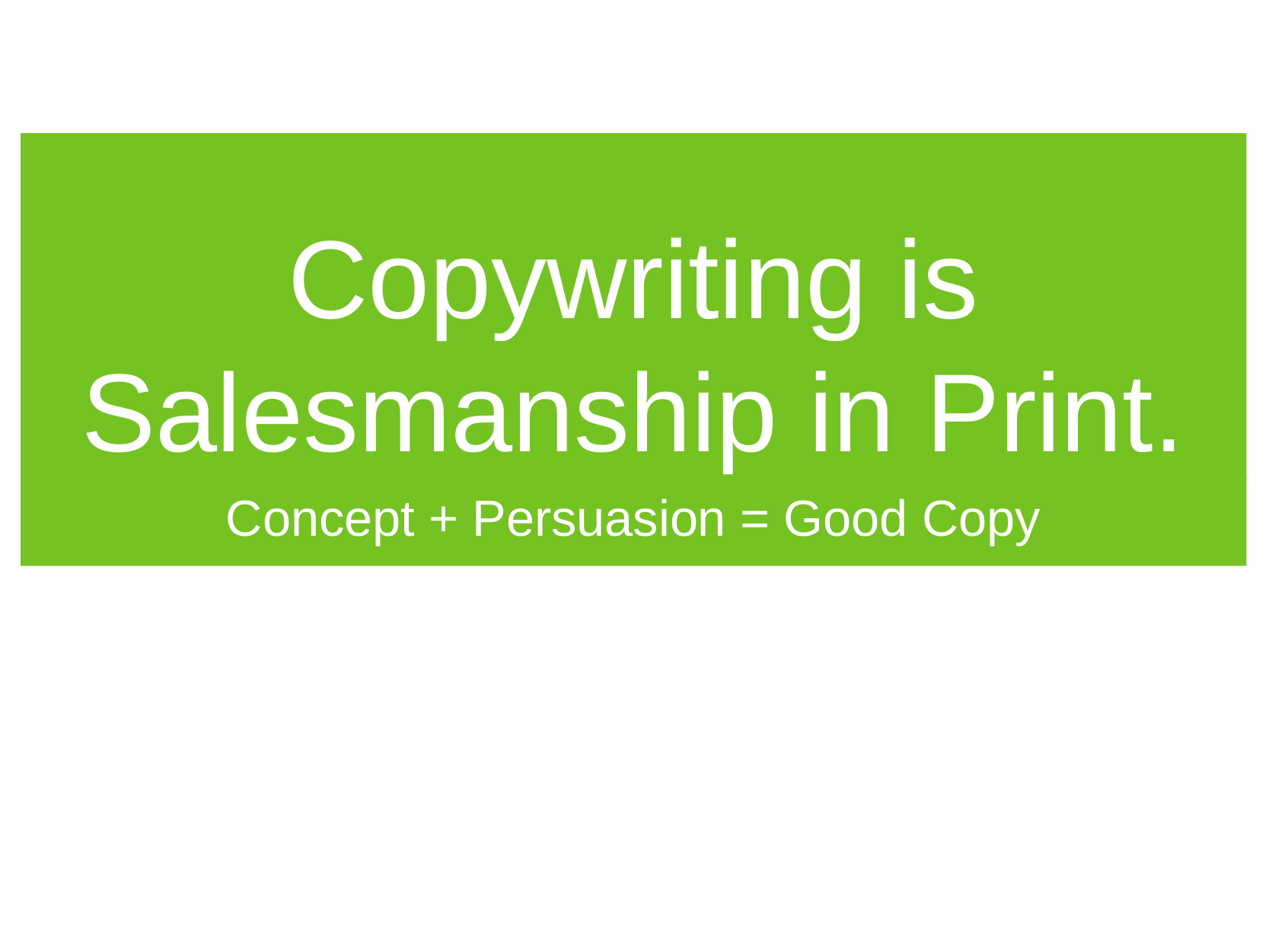

# Copywriting is Salesmanship in Print.
Concept + Persuasion = Good Copy